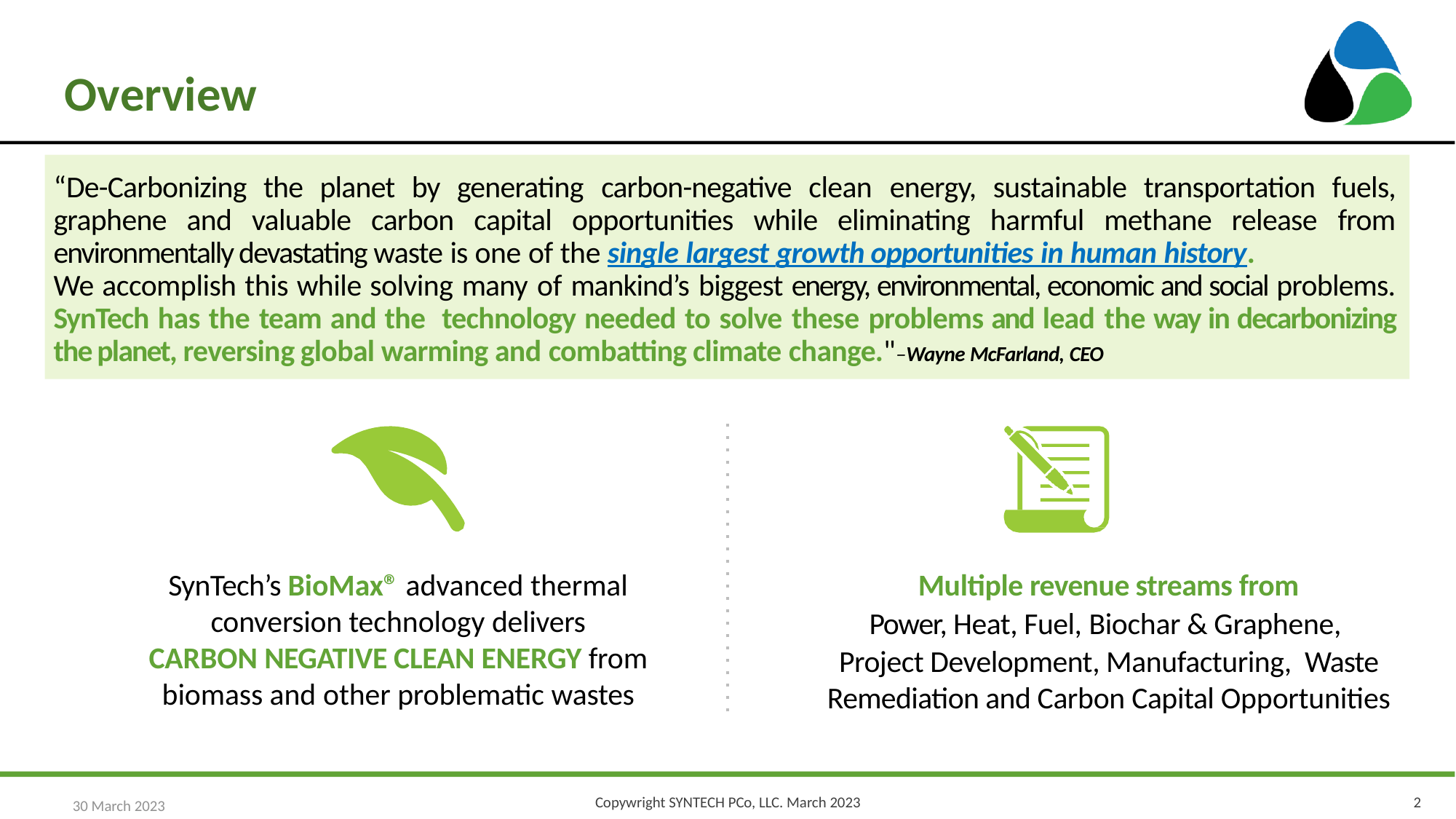

# Overview

“De-Carbonizing the planet by generating carbon-negative clean energy, sustainable transportation fuels, graphene and valuable carbon capital opportunities while eliminating harmful methane release from environmentally devastating waste is one of the single largest growth opportunities in human history.
We accomplish this while solving many of mankind’s biggest energy, environmental, economic and social problems. SynTech has the team and the  technology needed to solve these problems and lead the way in decarbonizing the planet, reversing global warming and combatting climate change."–Wayne McFarland, CEO

SynTech’s BioMax® advanced thermal
conversion technology delivers
CARBON NEGATIVE CLEAN ENERGY from
biomass and other problematic wastes
Multiple revenue streams from
Power, Heat, Fuel, Biochar & Graphene,
Project Development, Manufacturing,  Waste Remediation and Carbon Capital Opportunities
30 March 2023
Copywright SYNTECH PCo, LLC. March 2023
2